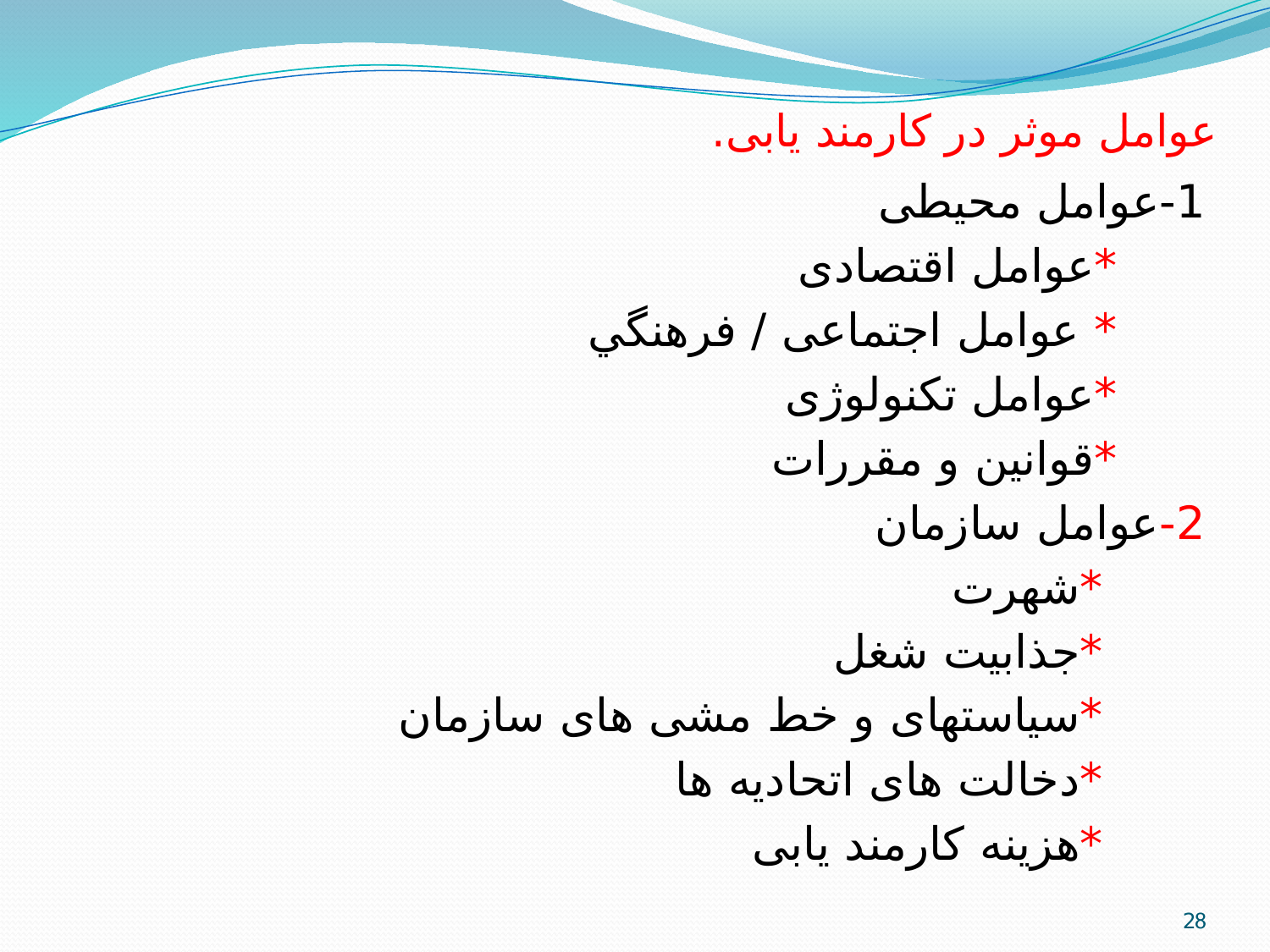

# عوامل موثر در کارمند یابی.
1-عوامل محیطی
      *عوامل اقتصادی
      * عوامل اجتماعی / فرهنگي
      *عوامل تکنولوژی
      *قوانین و مقررات
2-عوامل سازمان
       *شهرت
       *جذابیت شغل
       *سیاستهای و خط مشی های سازمان
       *دخالت های اتحادیه ها
       *هزینه کارمند یابی
28